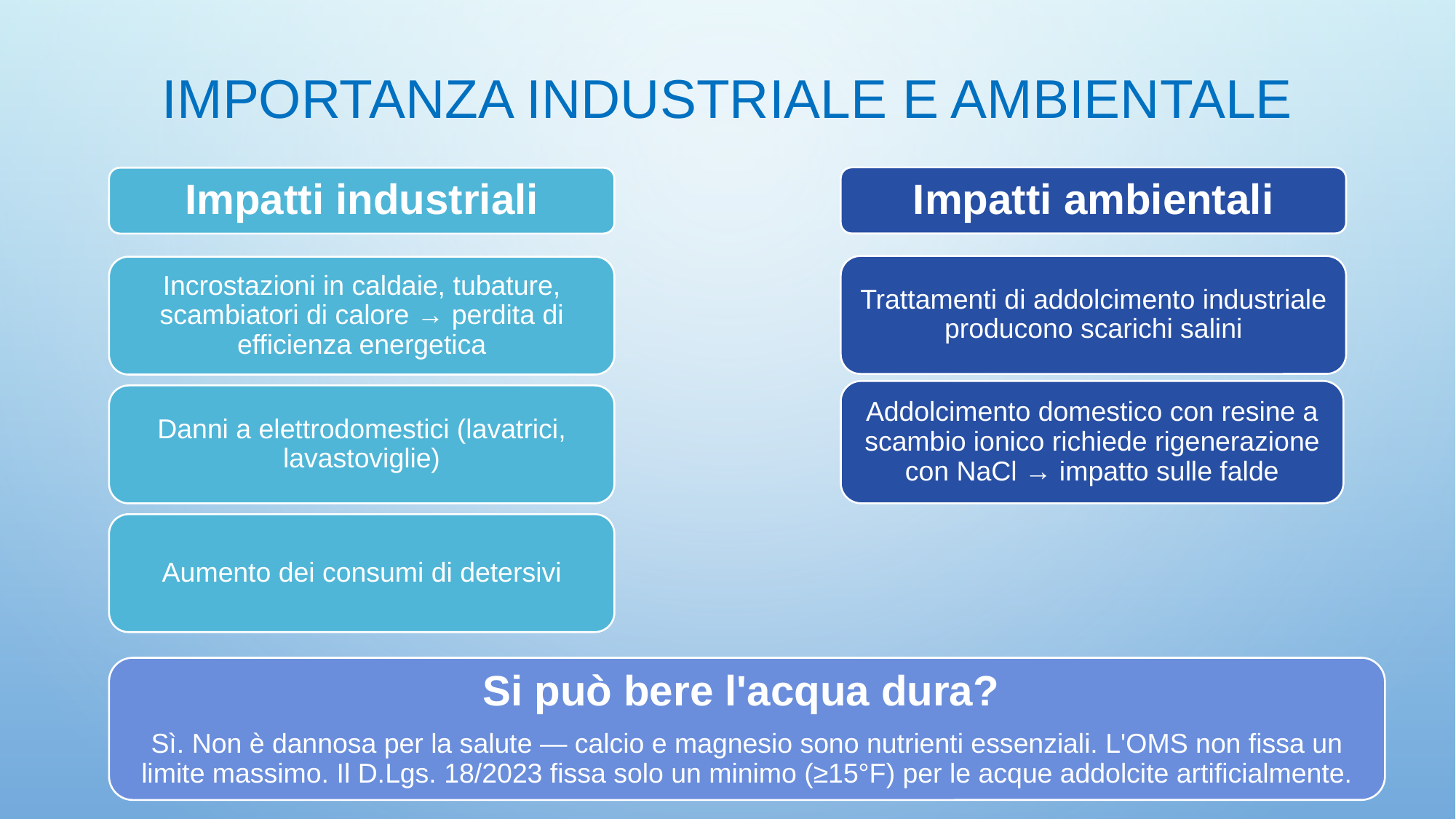

# Importanza industriale e ambientale

Impatti ambientali

Impatti industriali

Trattamenti di addolcimento industriale producono scarichi salini

Incrostazioni in caldaie, tubature, scambiatori di calore → perdita di efficienza energetica

Addolcimento domestico con resine a scambio ionico richiede rigenerazione con NaCl → impatto sulle falde

Danni a elettrodomestici (lavatrici, lavastoviglie)

Aumento dei consumi di detersivi

Si può bere l'acqua dura?
Sì. Non è dannosa per la salute — calcio e magnesio sono nutrienti essenziali. L'OMS non fissa un limite massimo. Il D.Lgs. 18/2023 fissa solo un minimo (≥15°F) per le acque addolcite artificialmente.